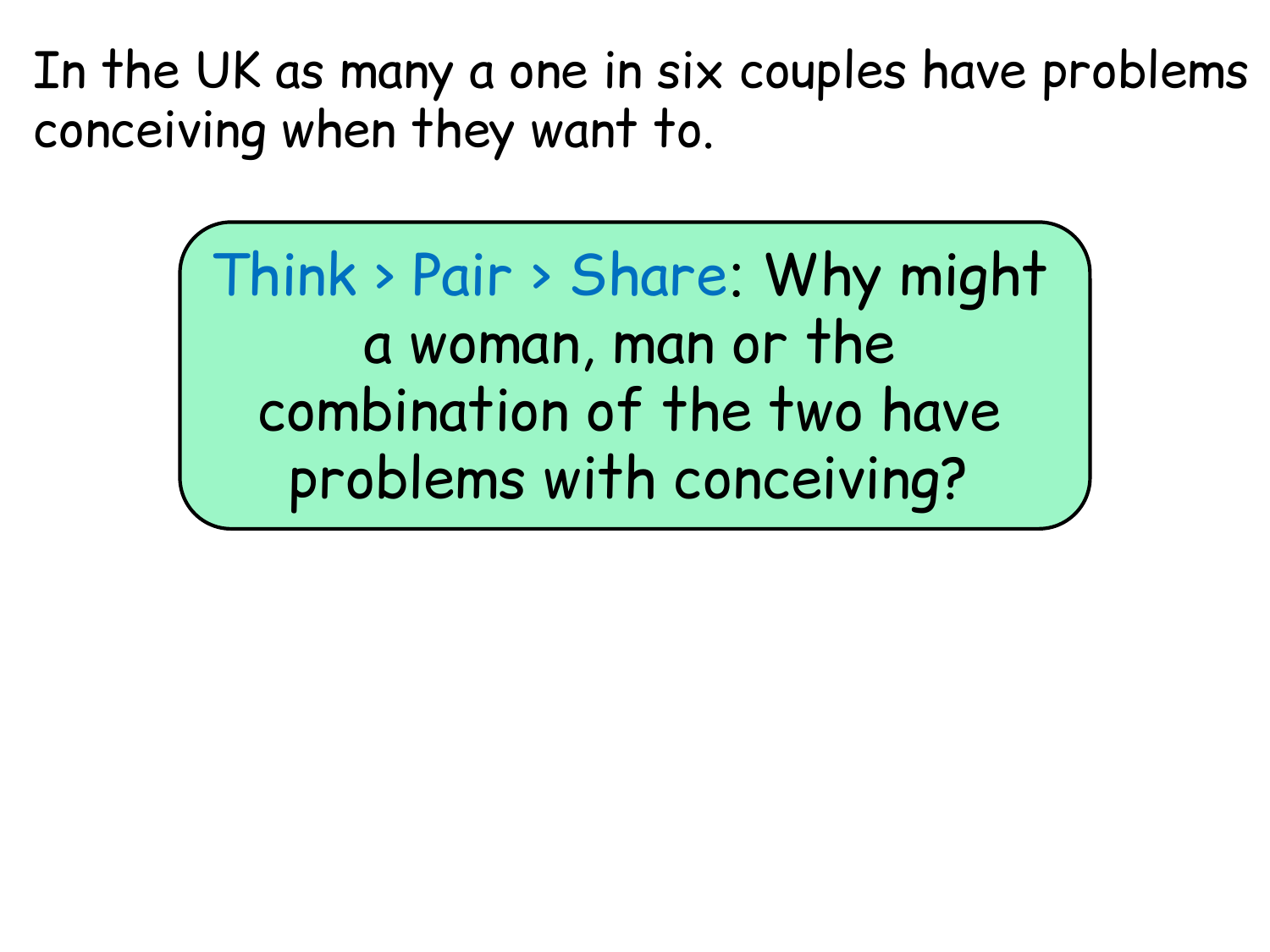

In the UK as many a one in six couples have problems conceiving when they want to.

Think > Pair > Share: Why might a woman, man or the combination of the two have problems with conceiving?